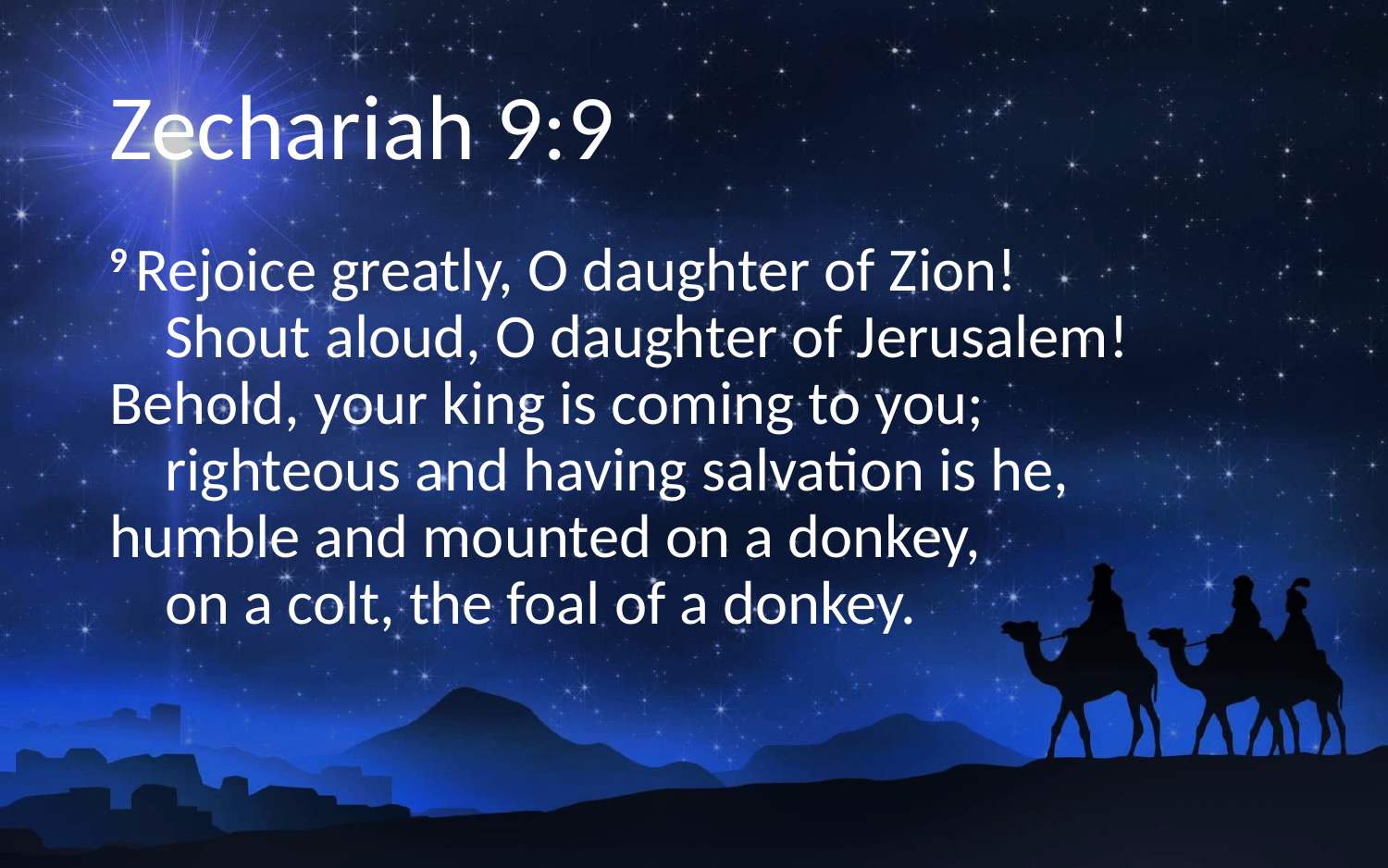

# Zechariah 9:9
9 Rejoice greatly, O daughter of Zion!
    Shout aloud, O daughter of Jerusalem!
Behold, your king is coming to you;
    righteous and having salvation is he,
humble and mounted on a donkey,
    on a colt, the foal of a donkey.